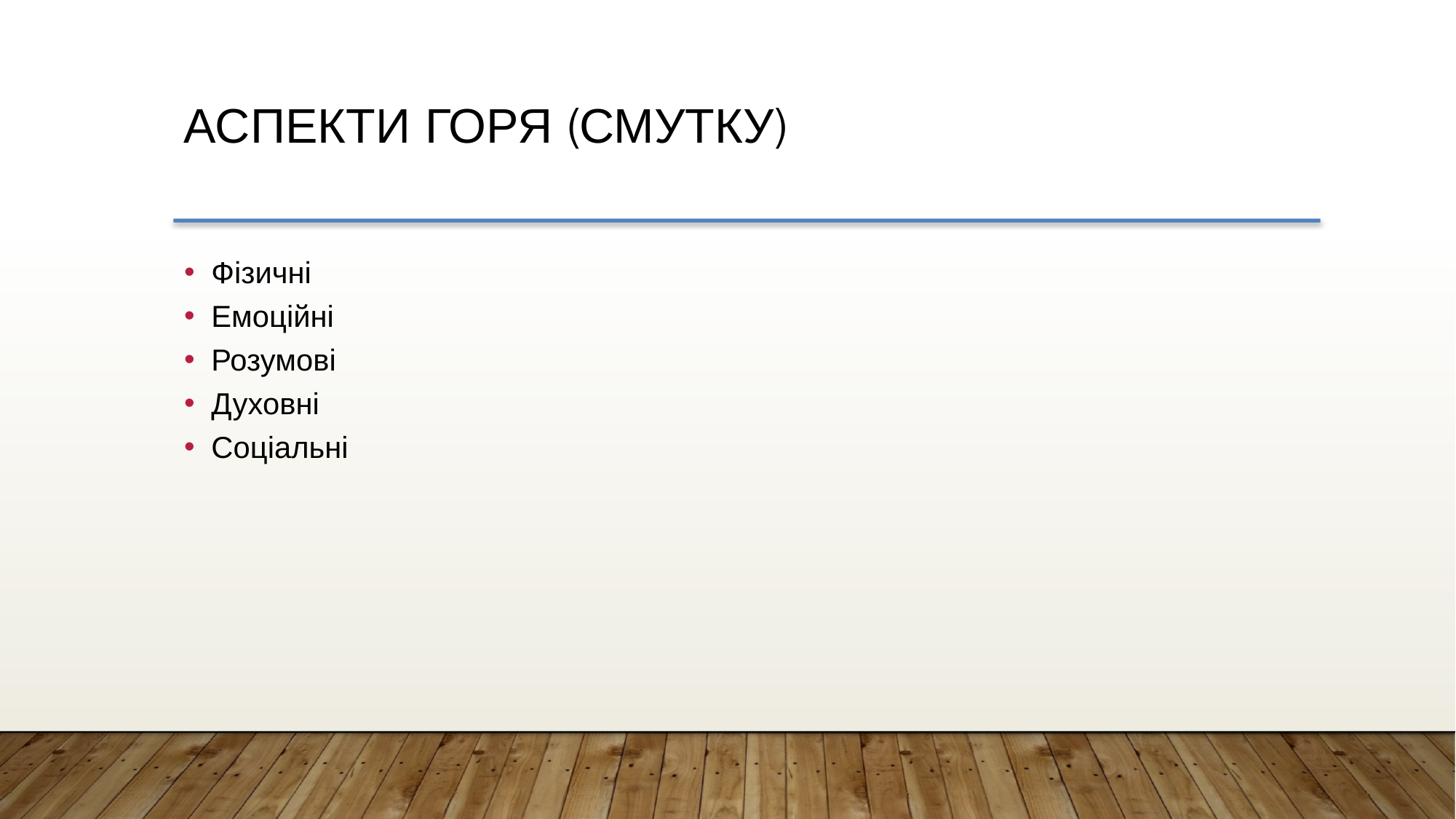

Аспекти горя (смутку)
Фізичні
Емоційні
Розумові
Духовні
Соціальні